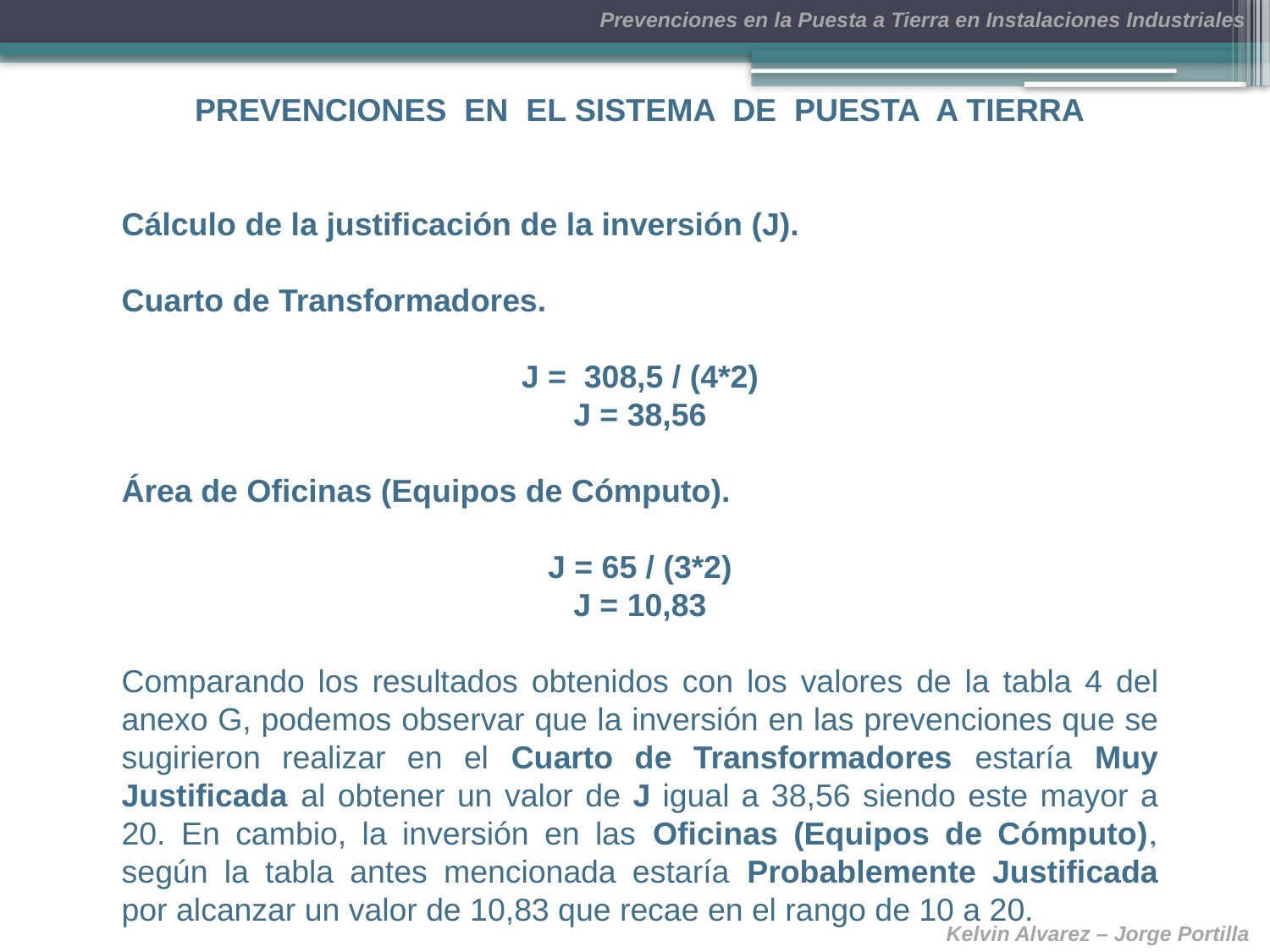

PREVENCIONES  EN  EL SISTEMA  DE  PUESTA  A TIERRA

Cálculo de la justificación de la inversión (J).

Cuarto de Transformadores.

J =  308,5 / (4*2)
J = 38,56

Área de Oficinas (Equipos de Cómputo).

J = 65 / (3*2)
J = 10,83

Comparando los resultados obtenidos con los valores de la tabla 4 del anexo G, podemos observar que la inversión en las prevenciones que se sugirieron realizar en el Cuarto de Transformadores estaría Muy Justificada al obtener un valor de J igual a 38,56 siendo este mayor a 20. En cambio, la inversión en las Oficinas (Equipos de Cómputo), según la tabla antes mencionada estaría Probablemente Justificada por alcanzar un valor de 10,83 que recae en el rango de 10 a 20.